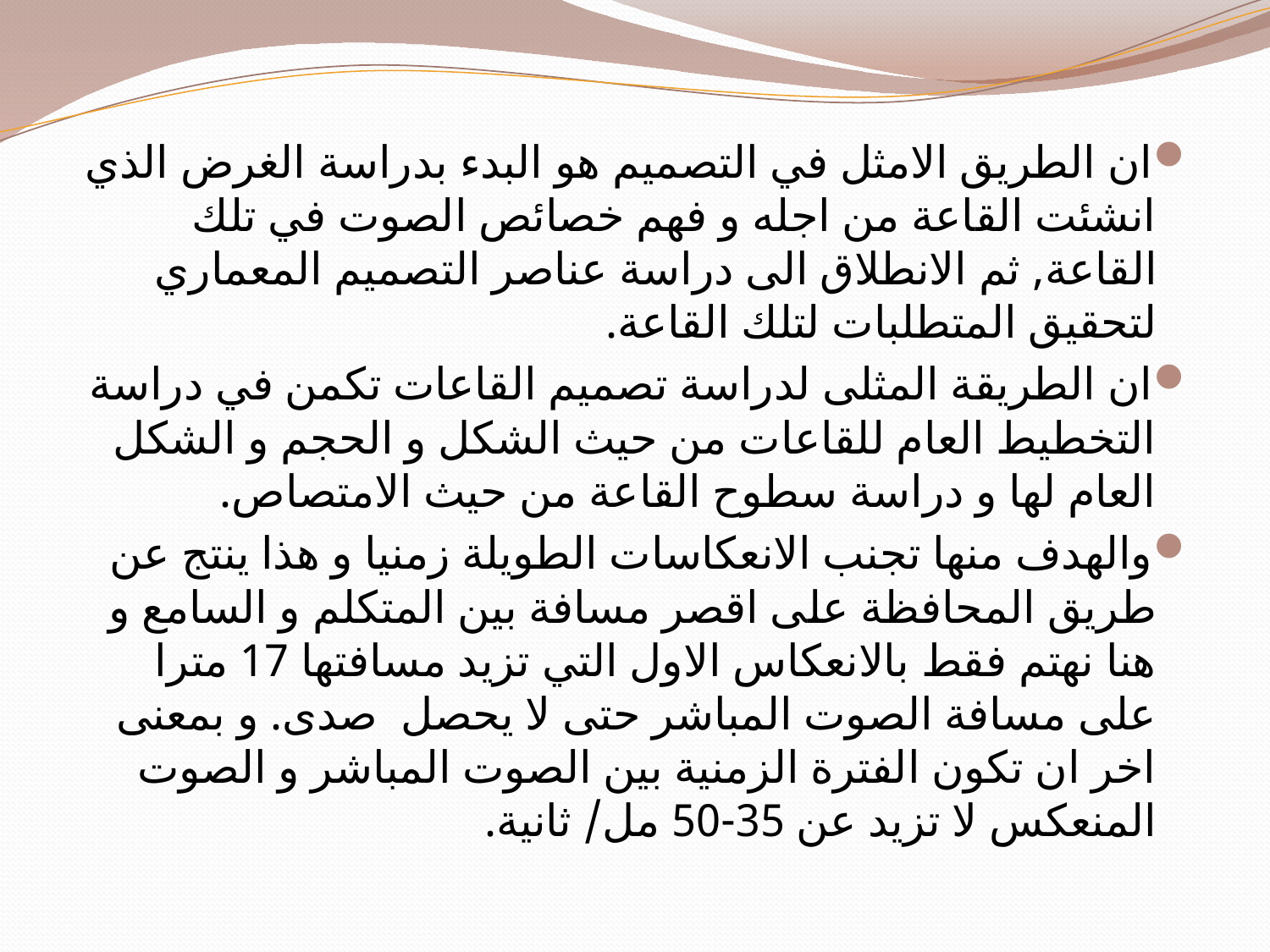

ان الطريق الامثل في التصميم هو البدء بدراسة الغرض الذي انشئت القاعة من اجله و فهم خصائص الصوت في تلك القاعة, ثم الانطلاق الى دراسة عناصر التصميم المعماري لتحقيق المتطلبات لتلك القاعة.
ان الطريقة المثلى لدراسة تصميم القاعات تكمن في دراسة التخطيط العام للقاعات من حيث الشكل و الحجم و الشكل العام لها و دراسة سطوح القاعة من حيث الامتصاص.
والهدف منها تجنب الانعكاسات الطويلة زمنيا و هذا ينتج عن طريق المحافظة على اقصر مسافة بين المتكلم و السامع و هنا نهتم فقط بالانعكاس الاول التي تزيد مسافتها 17 مترا على مسافة الصوت المباشر حتى لا يحصل  صدى. و بمعنى اخر ان تكون الفترة الزمنية بين الصوت المباشر و الصوت المنعكس لا تزيد عن 35-50 مل/ ثانية.